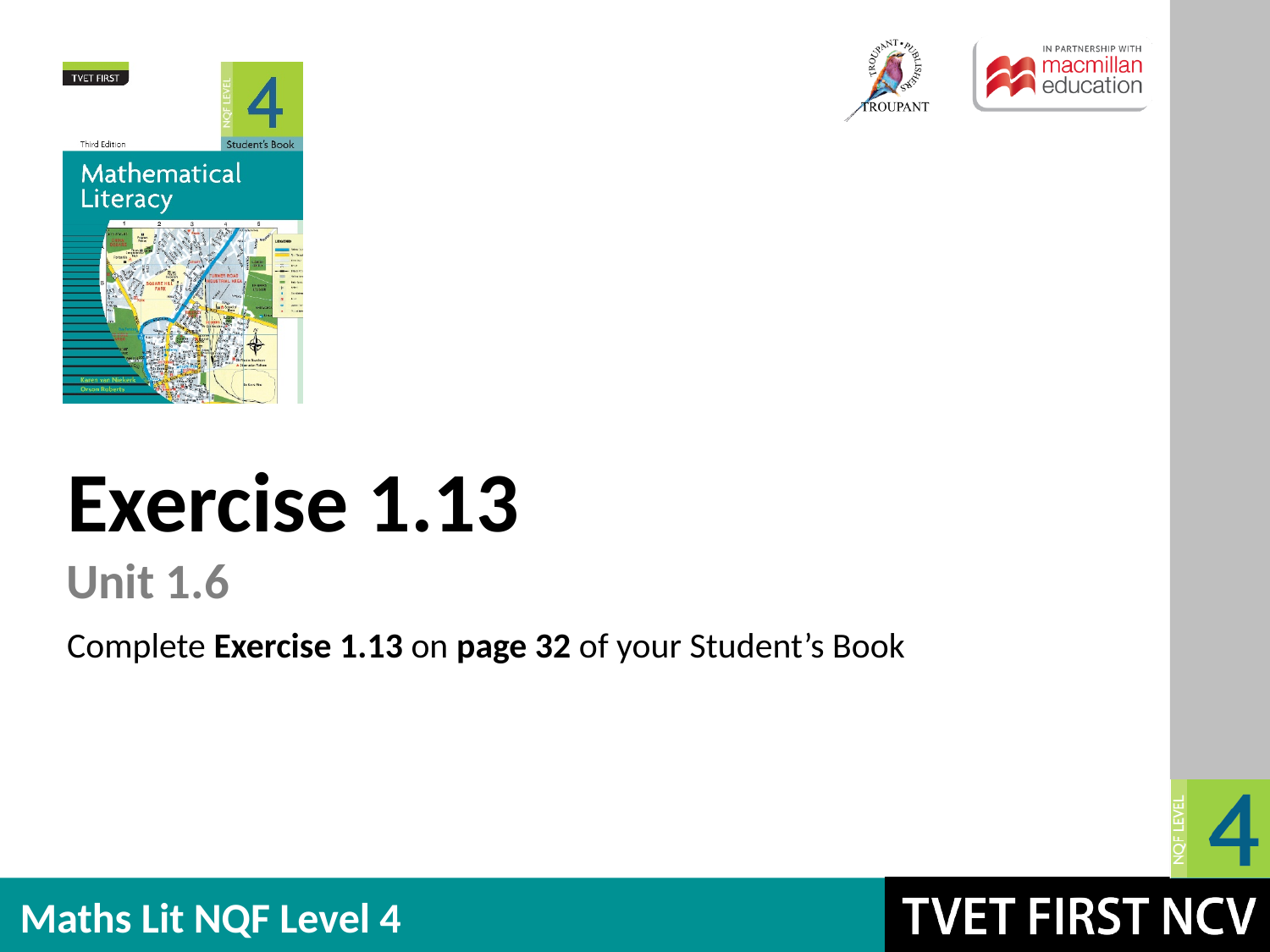

Exercise 1.13
Unit 1.6
Complete Exercise 1.13 on page 32 of your Student’s Book